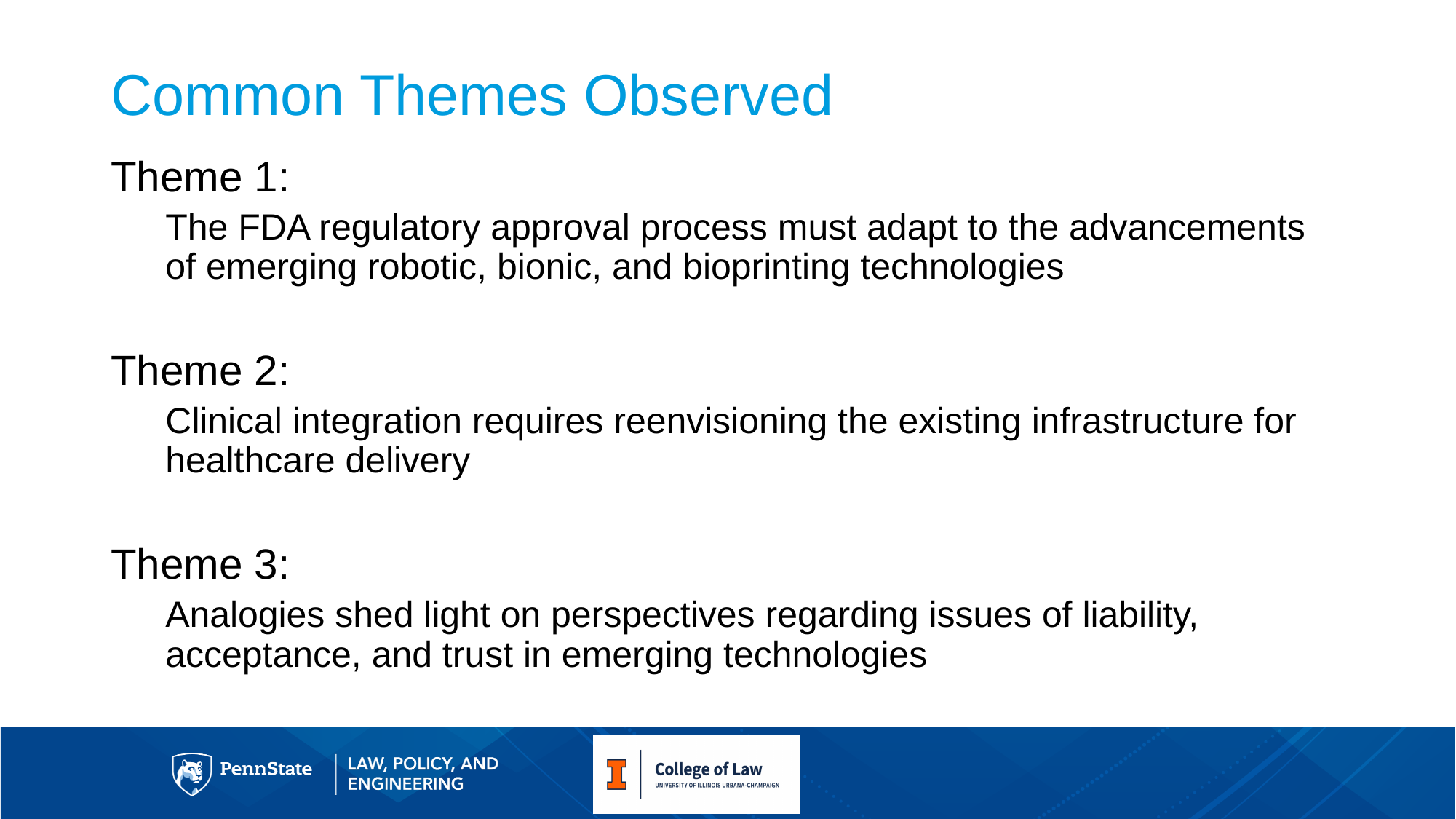

# Common Themes Observed
Theme 1:
The FDA regulatory approval process must adapt to the advancements of emerging robotic, bionic, and bioprinting technologies

Theme 2:
Clinical integration requires reenvisioning the existing infrastructure for healthcare delivery

Theme 3:
Analogies shed light on perspectives regarding issues of liability, acceptance, and trust in emerging technologies